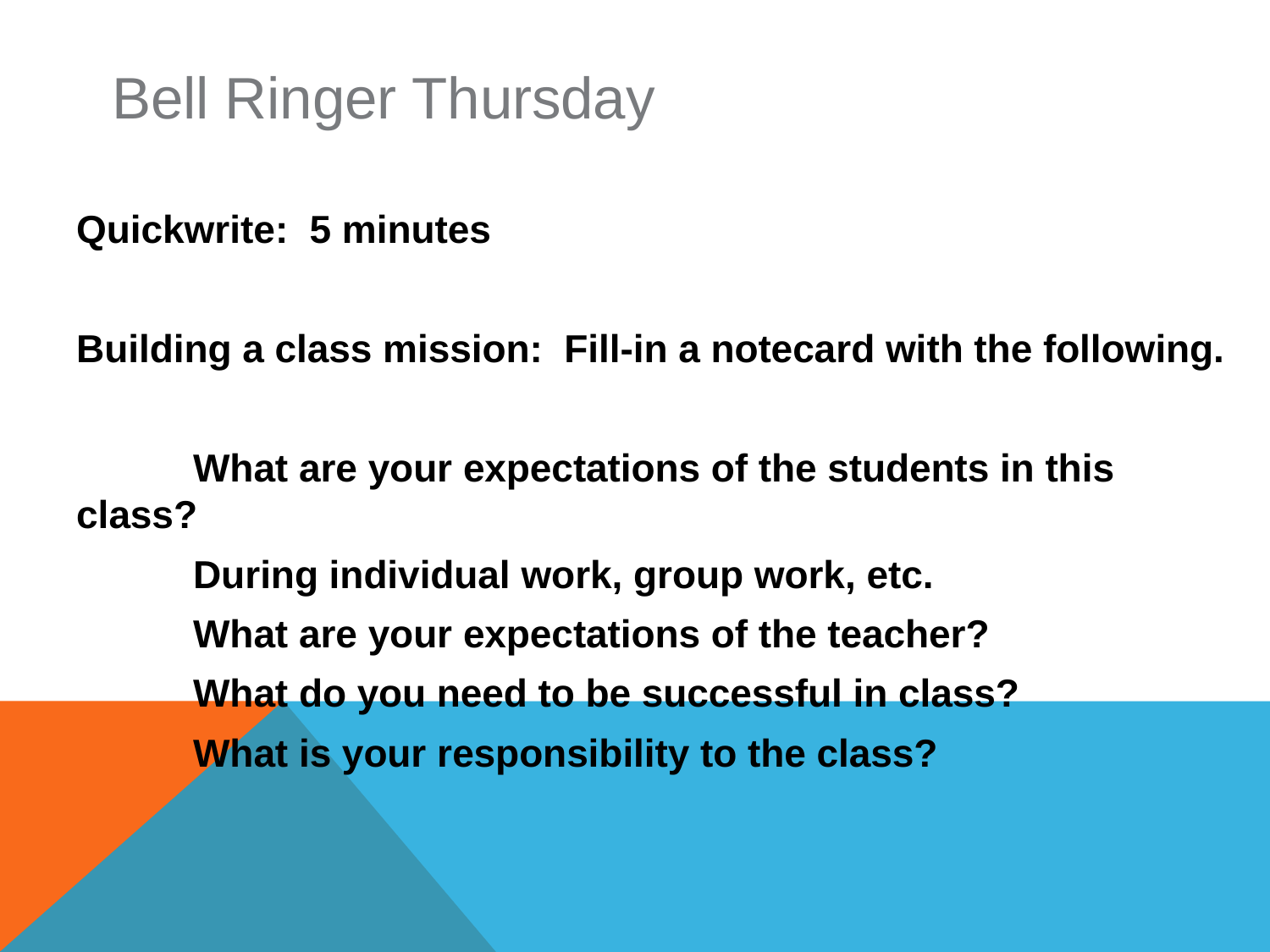

Bell Ringer Thursday
Quickwrite:  5 minutes

Building a class mission:  Fill-in a notecard with the following.

	What are your expectations of the students in this class?
		During individual work, group work, etc.
	What are your expectations of the teacher?
	What do you need to be successful in class?
	What is your responsibility to the class?